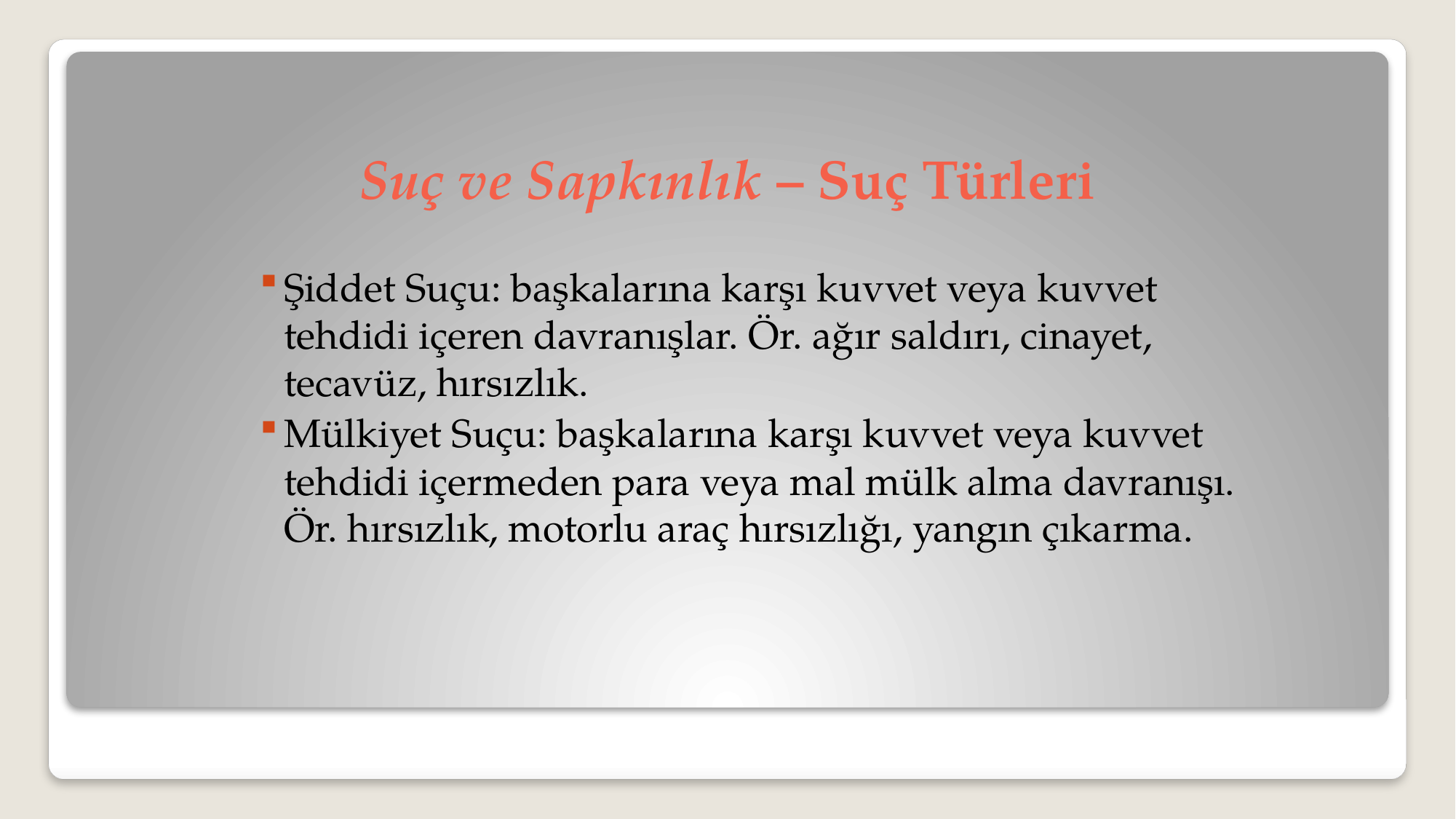

# Suç ve Sapkınlık – Suç Türleri
Şiddet Suçu: başkalarına karşı kuvvet veya kuvvet tehdidi içeren davranışlar. Ör. ağır saldırı, cinayet, tecavüz, hırsızlık.
Mülkiyet Suçu: başkalarına karşı kuvvet veya kuvvet tehdidi içermeden para veya mal mülk alma davranışı. Ör. hırsızlık, motorlu araç hırsızlığı, yangın çıkarma.